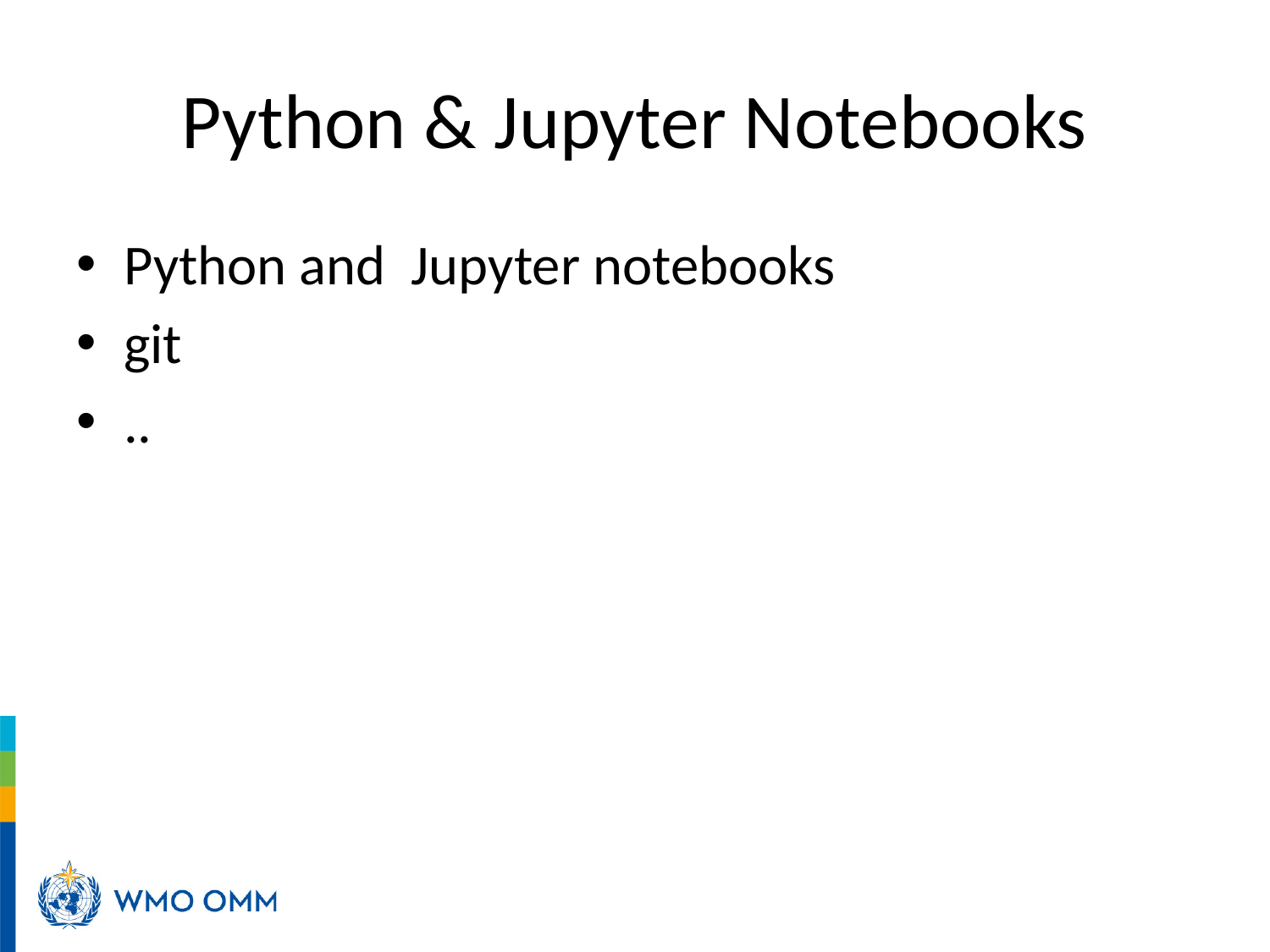

# Python & Jupyter Notebooks
Python and  Jupyter notebooks
git
..